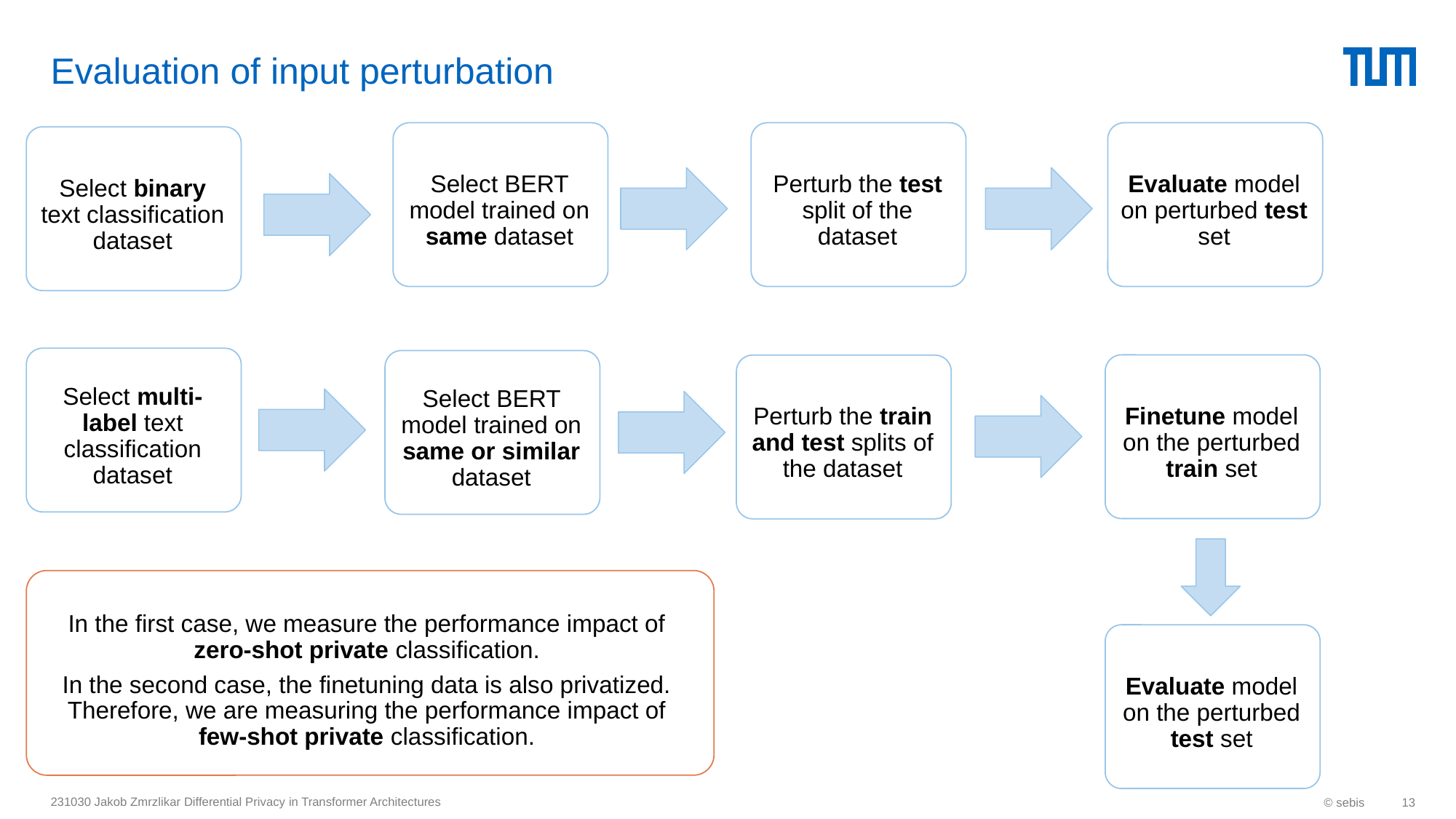

# Evaluation of input perturbation

Perturb the test split of the dataset

Evaluate model on perturbed test set

Select BERT model trained on same dataset

Select binary text classification dataset

Select multi-label text classification dataset

Select BERT model trained on same or similar dataset

Finetune model on the perturbed train set

Perturb the train and test splits of the dataset

In the first case, we measure the performance impact of zero-shot private classification.
In the second case, the finetuning data is also privatized. Therefore, we are measuring the performance impact of few-shot private classification.

Evaluate model on the perturbed test set
231030 Jakob Zmrzlikar Differential Privacy in Transformer Architectures
© sebis
13